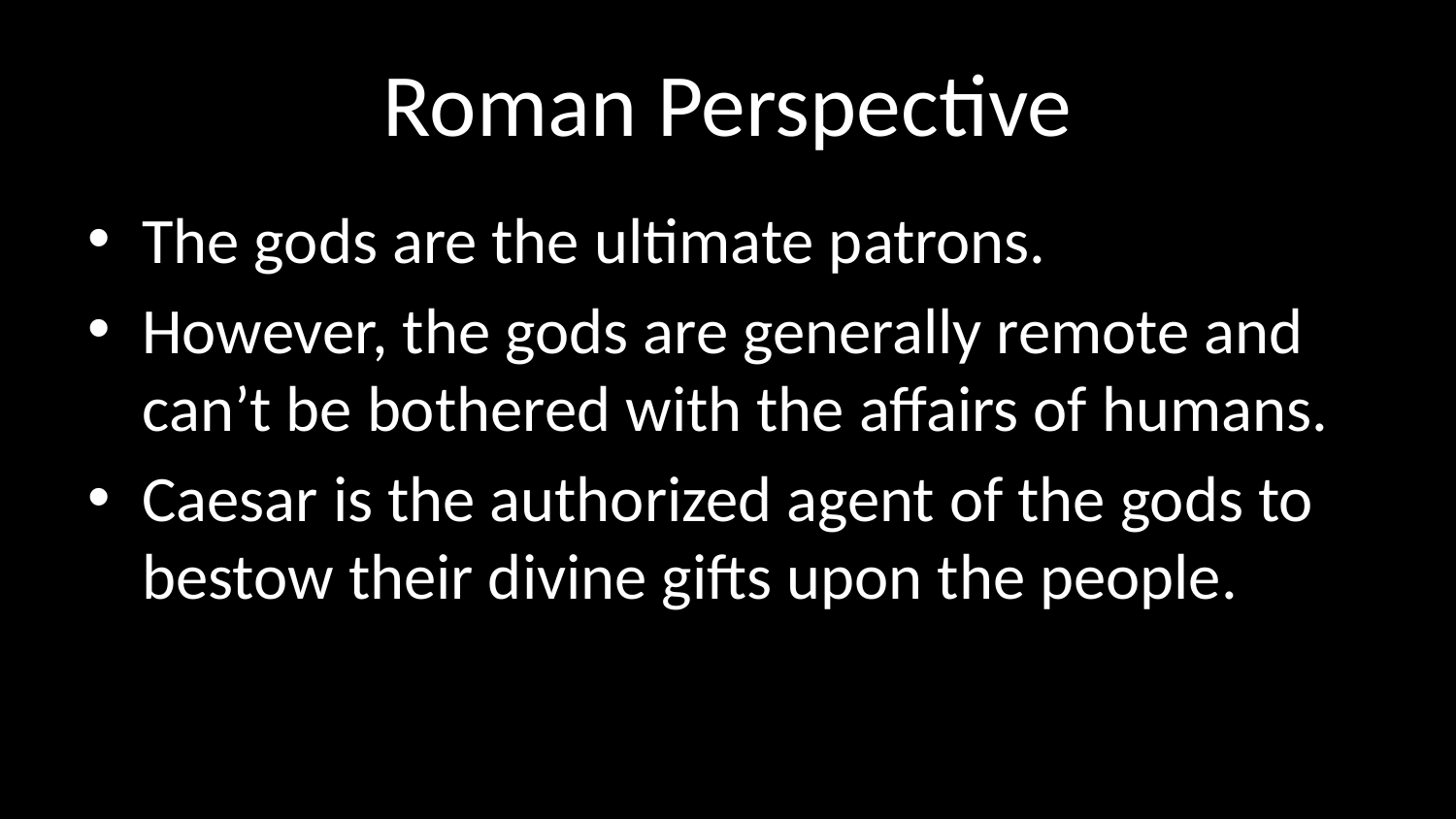

# Roman Perspective
The gods are the ultimate patrons.
However, the gods are generally remote and can’t be bothered with the affairs of humans.
Caesar is the authorized agent of the gods to bestow their divine gifts upon the people.